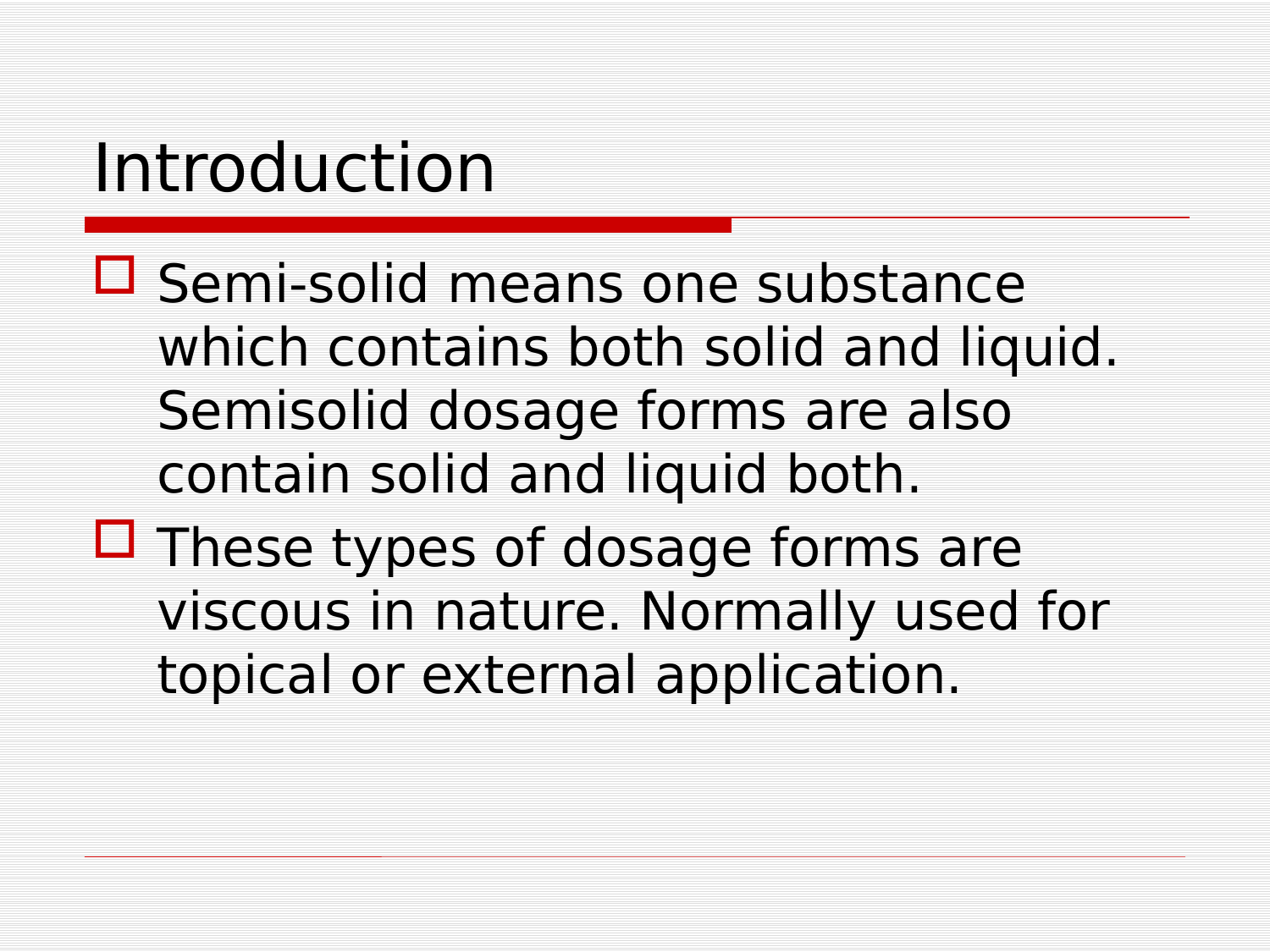

# Introduction
Semi-solid means one substance which contains both solid and liquid. Semisolid dosage forms are also contain solid and liquid both.
These types of dosage forms are viscous in nature. Normally used for topical or external application.